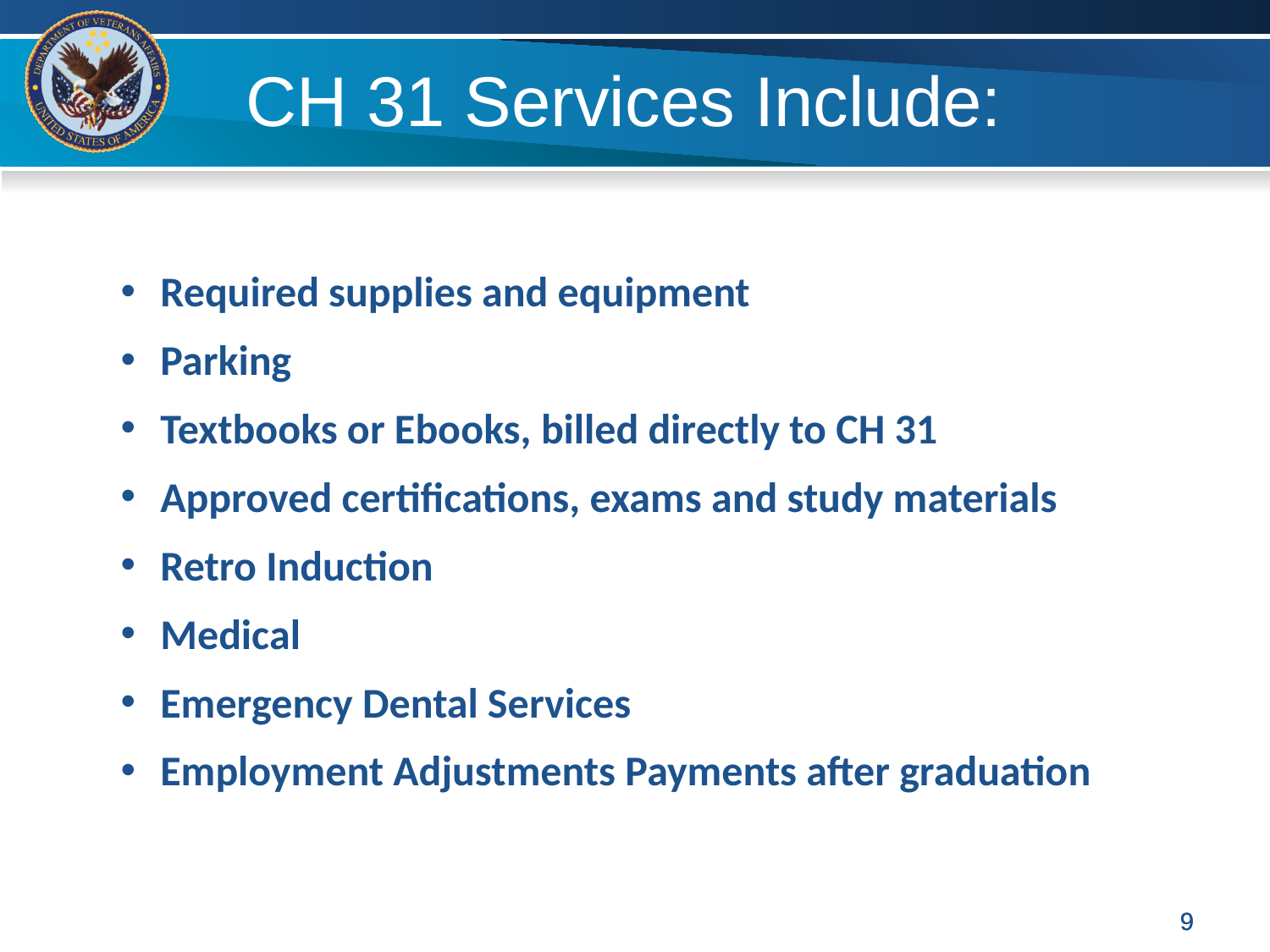

# CH 31 Services Include:
Required supplies and equipment
Parking
Textbooks or Ebooks, billed directly to CH 31
Approved certifications, exams and study materials
Retro Induction
Medical
Emergency Dental Services
Employment Adjustments Payments after graduation

9
9
9